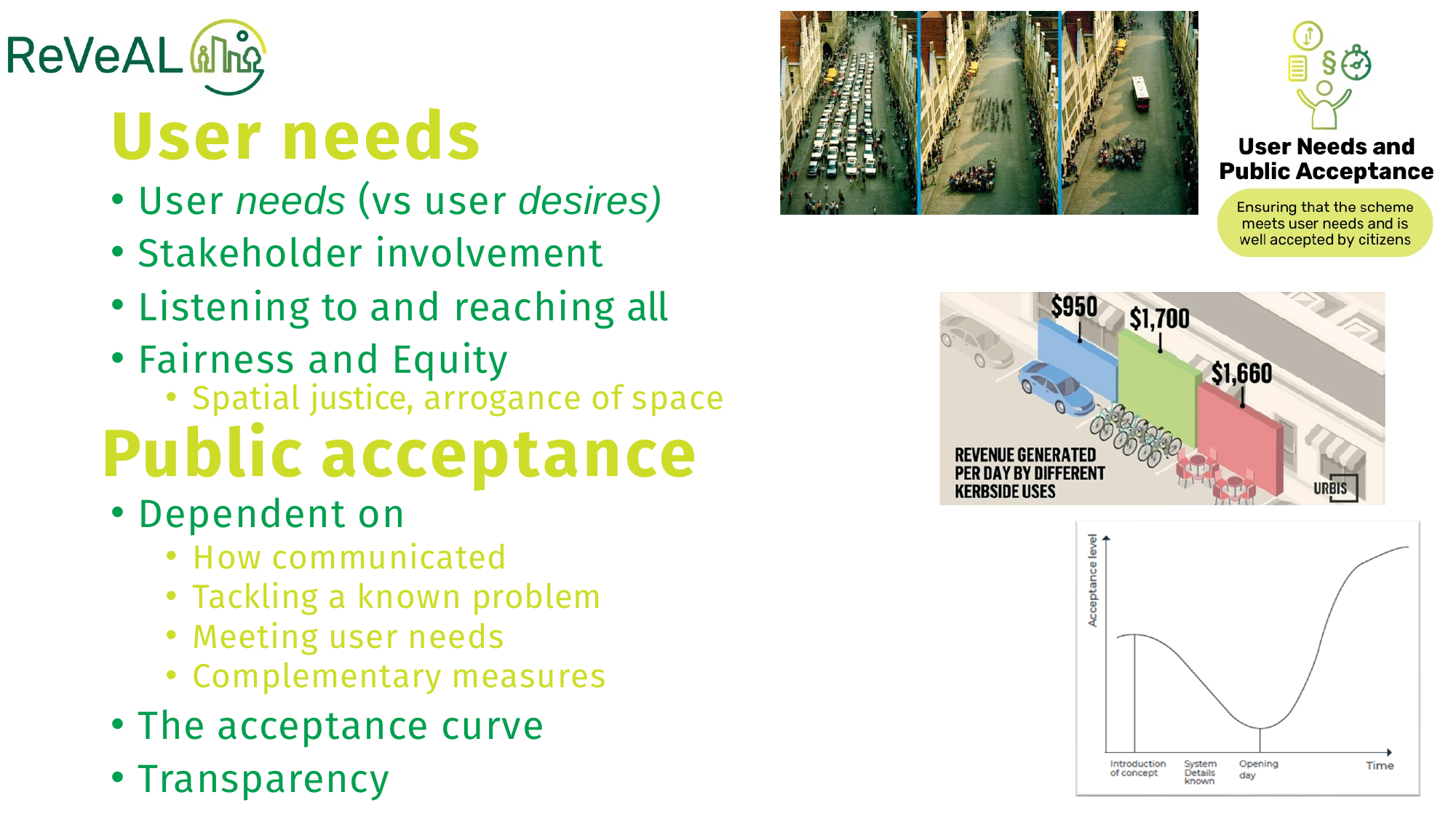

# User needs
User needs (vs user desires)
Stakeholder involvement
Listening to and reaching all
Fairness and Equity
Spatial justice, arrogance of space
Public acceptance
Dependent on
How communicated
Tackling a known problem
Meeting user needs
Complementary measures
The acceptance curve
Transparency